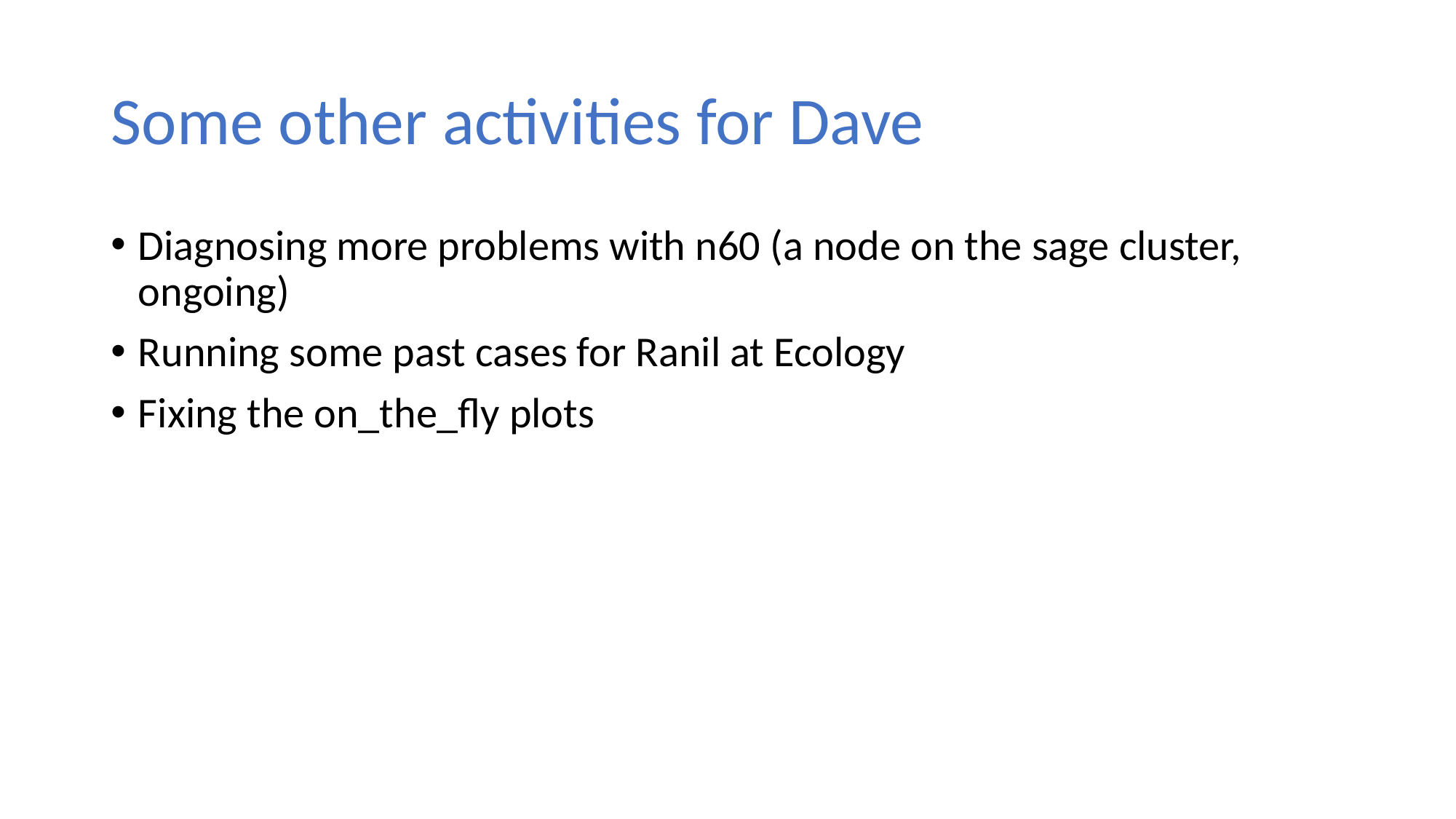

# Some other activities for Dave
Diagnosing more problems with n60 (a node on the sage cluster, ongoing)
Running some past cases for Ranil at Ecology
Fixing the on_the_fly plots